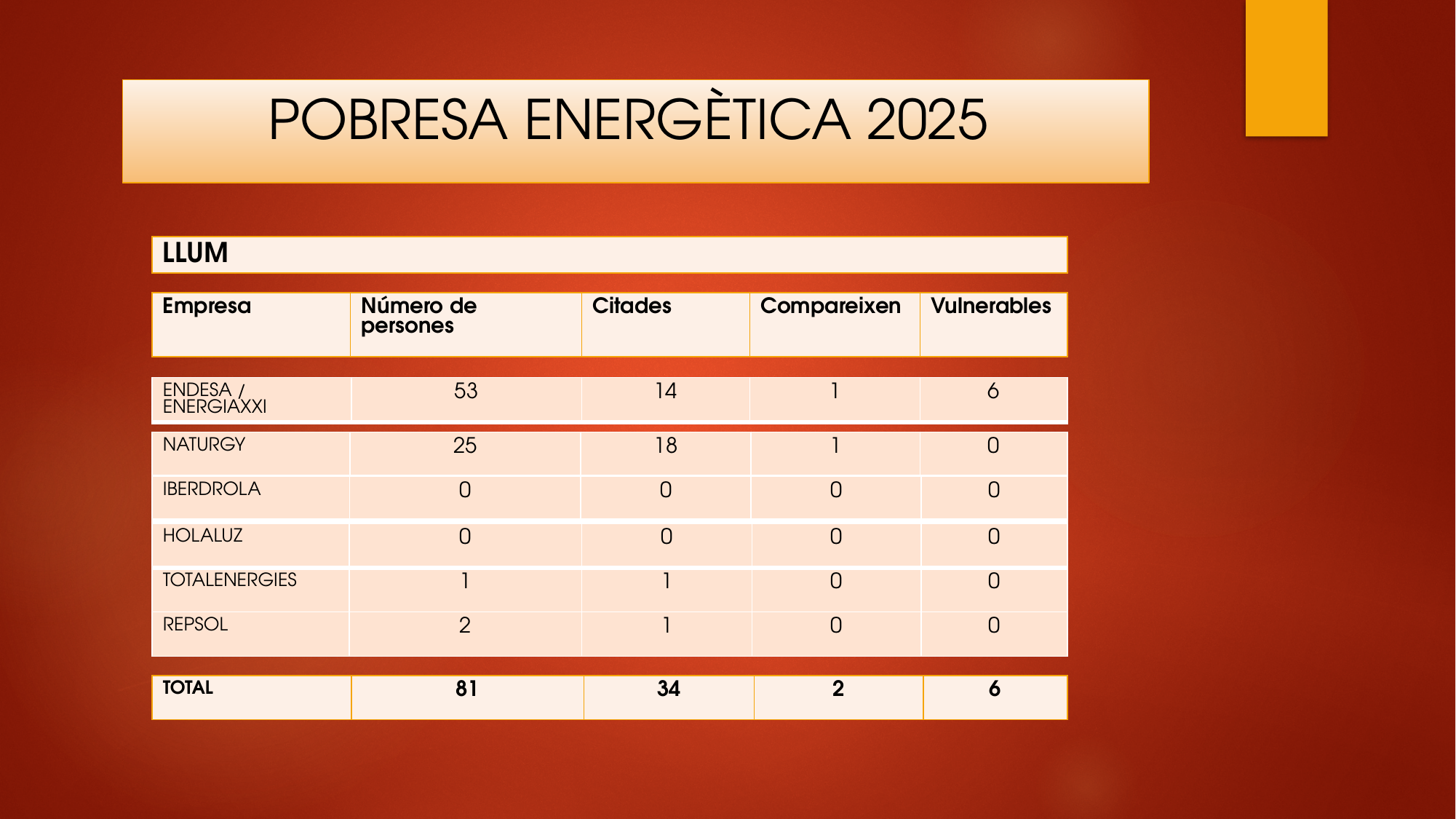

# POBRESA ENERGÈTICA 2025
| LLUM |
| --- |
| Empresa | Número de persones | Citades | Compareixen | Vulnerables |
| --- | --- | --- | --- | --- |
| ENDESA / ENERGIAXXI | 53 | 14 | 1 | 6 |
| --- | --- | --- | --- | --- |
| NATURGY | 25 | 18 | 1 | 0 |
| --- | --- | --- | --- | --- |
| IBERDROLA | 0 | 0 | 0 | 0 |
| --- | --- | --- | --- | --- |
| HOLALUZ | 0 | 0 | 0 | 0 |
| --- | --- | --- | --- | --- |
| TOTALENERGIES | 1 | 1 | 0 | 0 |
| REPSOL | 2 | 1 | 0 | 0 |
| TOTAL | 81 | 34 | 2 | 6 |
| --- | --- | --- | --- | --- |